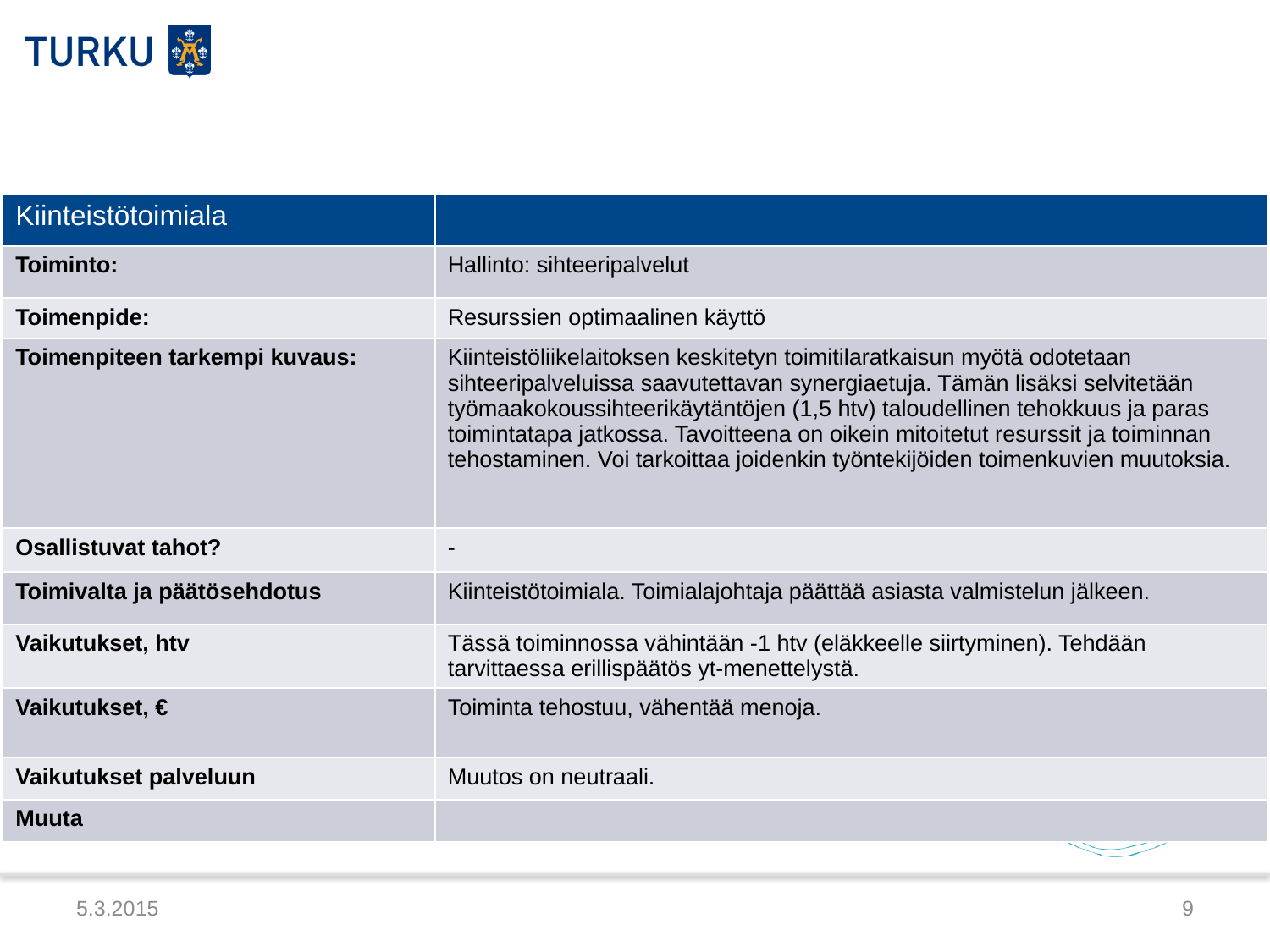

| Kiinteistötoimiala |  |
| --- | --- |
| Toiminto: | Hallinto: sihteeripalvelut |
| Toimenpide: | Resurssien optimaalinen käyttö |
| Toimenpiteen tarkempi kuvaus: | Kiinteistöliikelaitoksen keskitetyn toimitilaratkaisun myötä odotetaan sihteeripalveluissa saavutettavan synergiaetuja. Tämän lisäksi selvitetään työmaakokoussihteerikäytäntöjen (1,5 htv) taloudellinen tehokkuus ja paras toimintatapa jatkossa. Tavoitteena on oikein mitoitetut resurssit ja toiminnan tehostaminen. Voi tarkoittaa joidenkin työntekijöiden toimenkuvien muutoksia. |
| Osallistuvat tahot? | - |
| Toimivalta ja päätösehdotus | Kiinteistötoimiala. Toimialajohtaja päättää asiasta valmistelun jälkeen. |
| Vaikutukset, htv | Tässä toiminnossa vähintään -1 htv (eläkkeelle siirtyminen). Tehdään tarvittaessa erillispäätös yt-menettelystä. |
| Vaikutukset, € | Toiminta tehostuu, vähentää menoja. |
| Vaikutukset palveluun | Muutos on neutraali. |
| Muuta |  |
5.3.2015
9